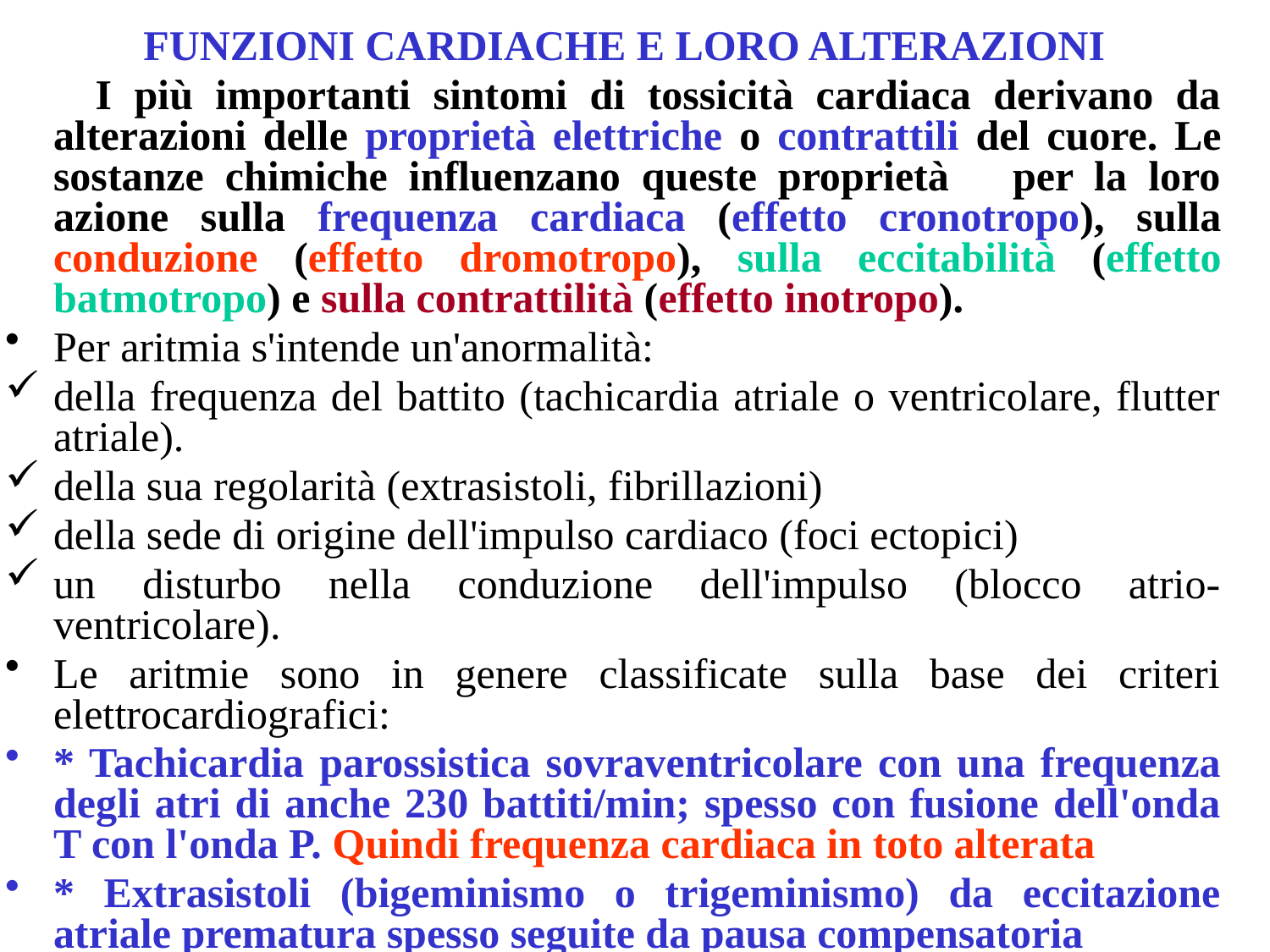

FUNZIONI CARDIACHE E LORO ALTERAZIONI
    I più importanti sintomi di tossicità cardiaca derivano da alterazioni delle proprietà elettriche o contrattili del cuore. Le sostanze chimiche influenzano queste proprietà   per la loro azione sulla frequenza cardiaca (effetto cronotropo), sulla conduzione (effetto dromotropo), sulla eccitabilità (effetto batmotropo) e sulla contrattilità (effetto inotropo).
Per aritmia s'intende un'anormalità:
della frequenza del battito (tachicardia atriale o ventricolare, flutter atriale).
della sua regolarità (extrasistoli, fibrillazioni)
della sede di origine dell'impulso cardiaco (foci ectopici)
un disturbo nella conduzione dell'impulso (blocco atrio-ventricolare).
Le aritmie sono in genere classificate sulla base dei criteri elettrocardiografici:
* Tachicardia parossistica sovraventricolare con una frequenza degli atri di anche 230 battiti/min; spesso con fusione dell'onda T con l'onda P. Quindi frequenza cardiaca in toto alterata
* Extrasistoli (bigeminismo o trigeminismo) da eccitazione atriale prematura spesso seguite da pausa compensatoria